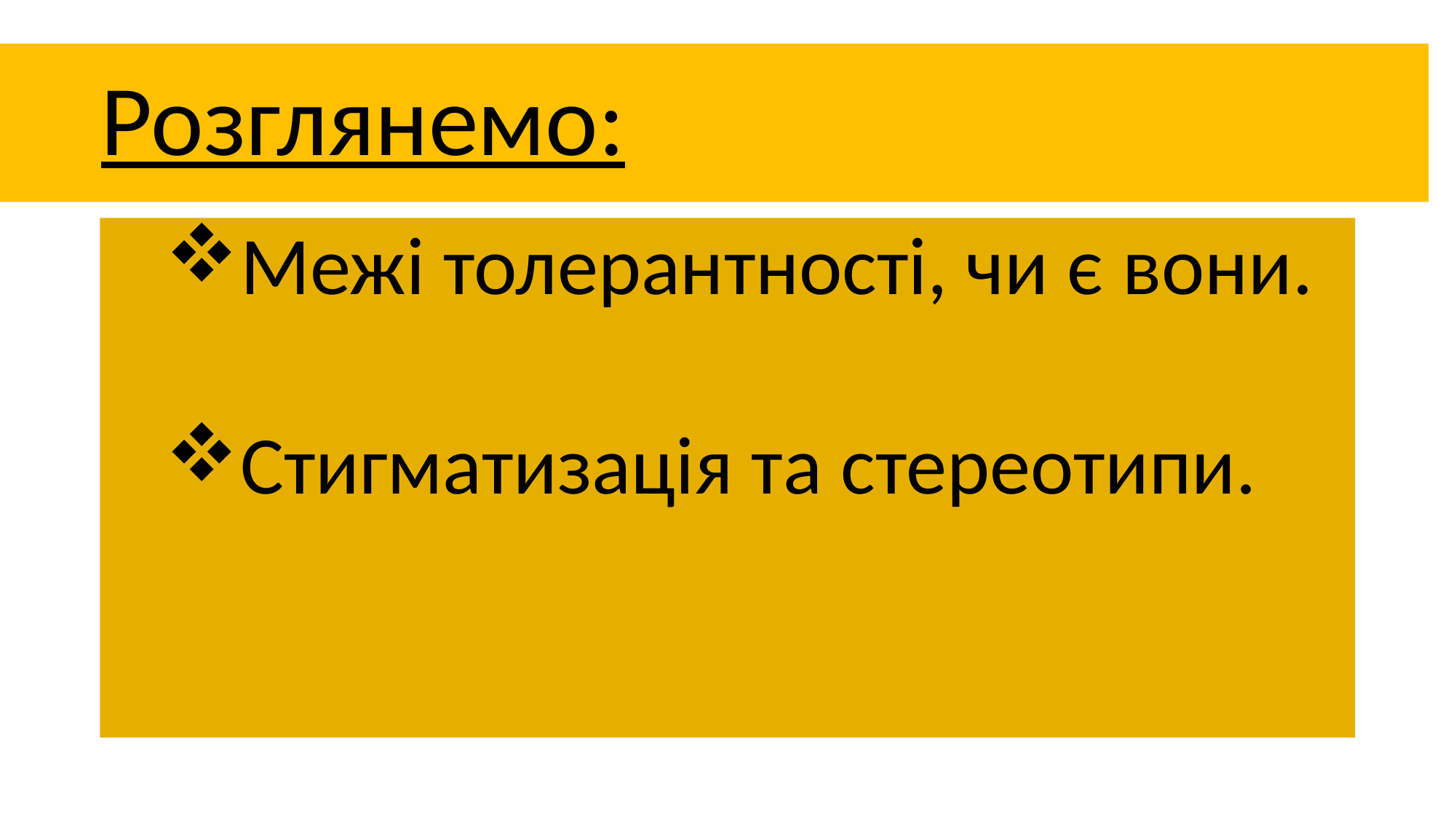

# Розглянемо:
Межі толерантності, чи є вони.

Стигматизація та стереотипи.